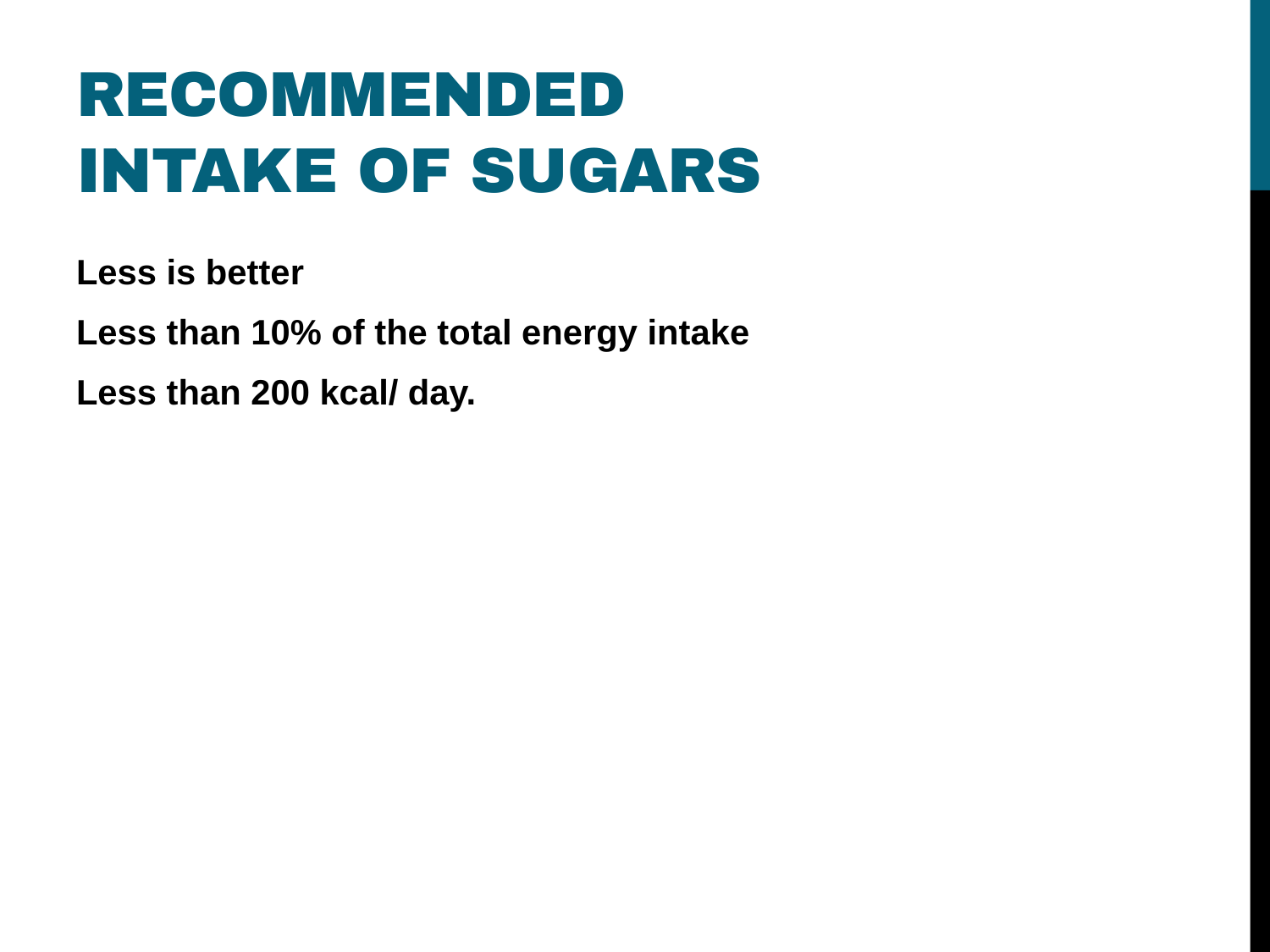

# Recommended intake of sugars
Less is better
Less than 10% of the total energy intake
Less than 200 kcal/ day.